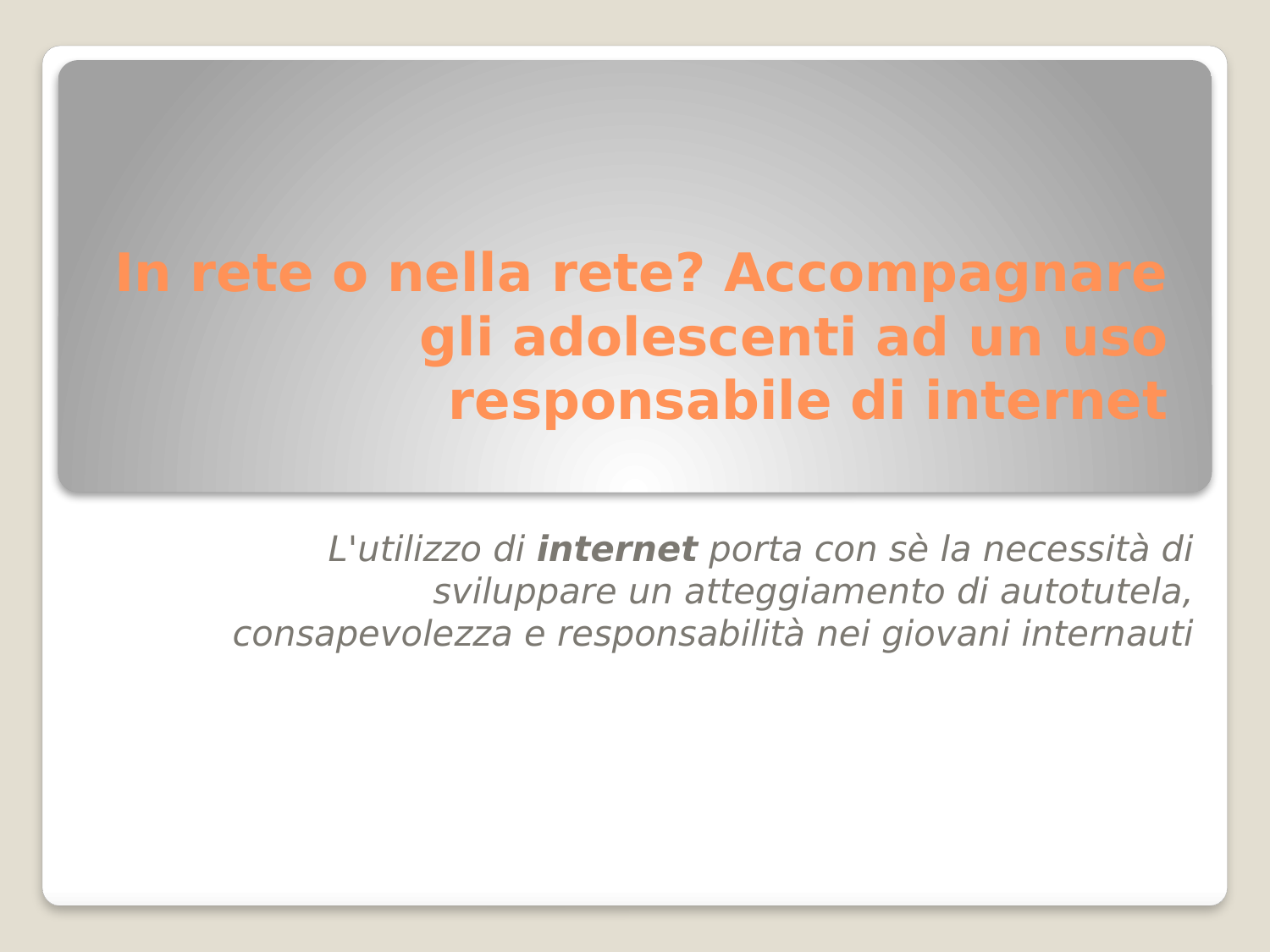

# In rete o nella rete? Accompagnare gli adolescenti ad un uso responsabile di internet
L'utilizzo di internet porta con sè la necessità di sviluppare un atteggiamento di autotutela, consapevolezza e responsabilità nei giovani internauti